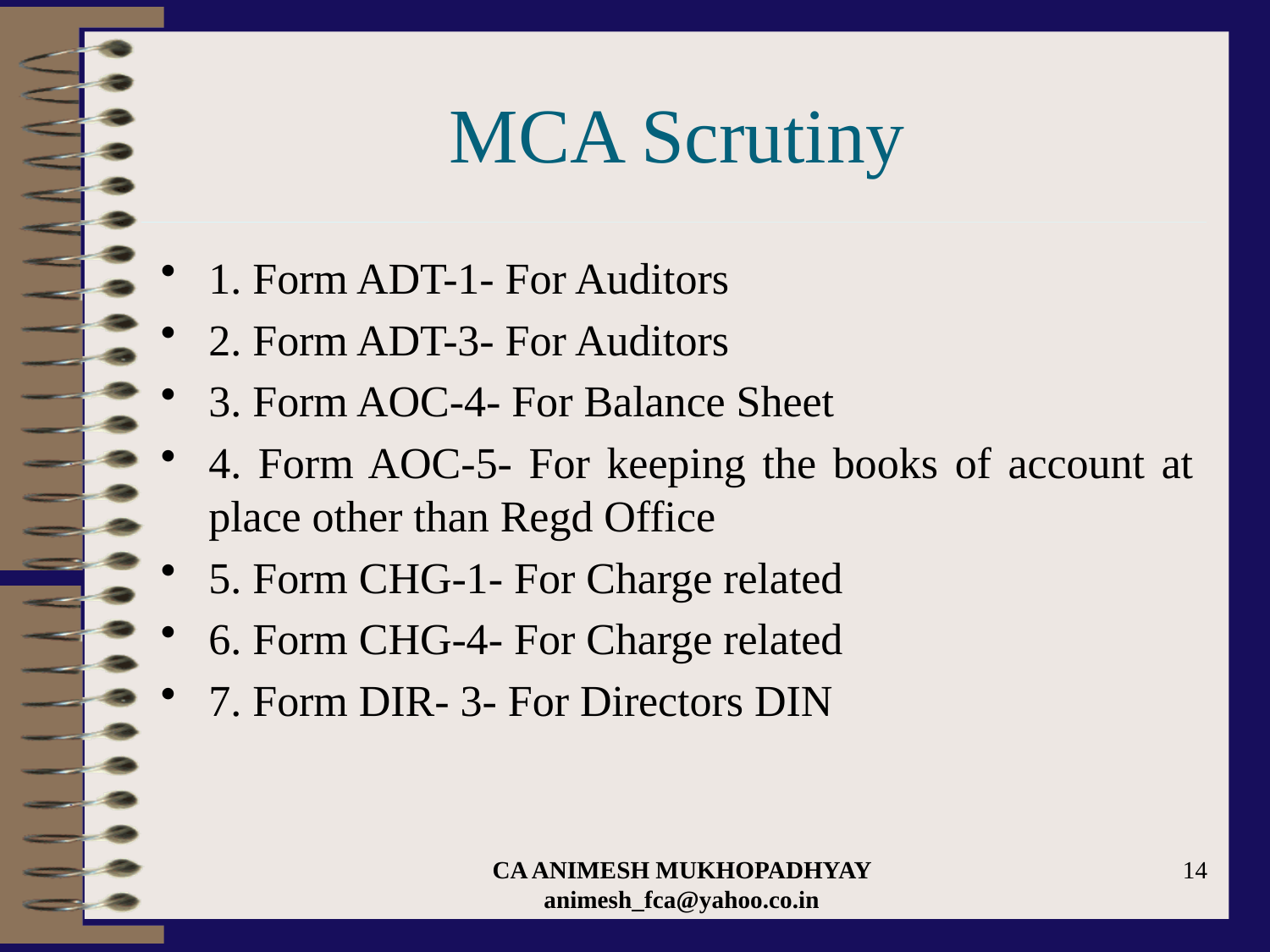

# MCA Scrutiny
1. Form ADT-1- For Auditors
2. Form ADT-3- For Auditors
3. Form AOC-4- For Balance Sheet
4. Form AOC-5- For keeping the books of account at place other than Regd Office
5. Form CHG-1- For Charge related
6. Form CHG-4- For Charge related
7. Form DIR- 3- For Directors DIN
CA ANIMESH MUKHOPADHYAY   animesh_fca@yahoo.co.in
14